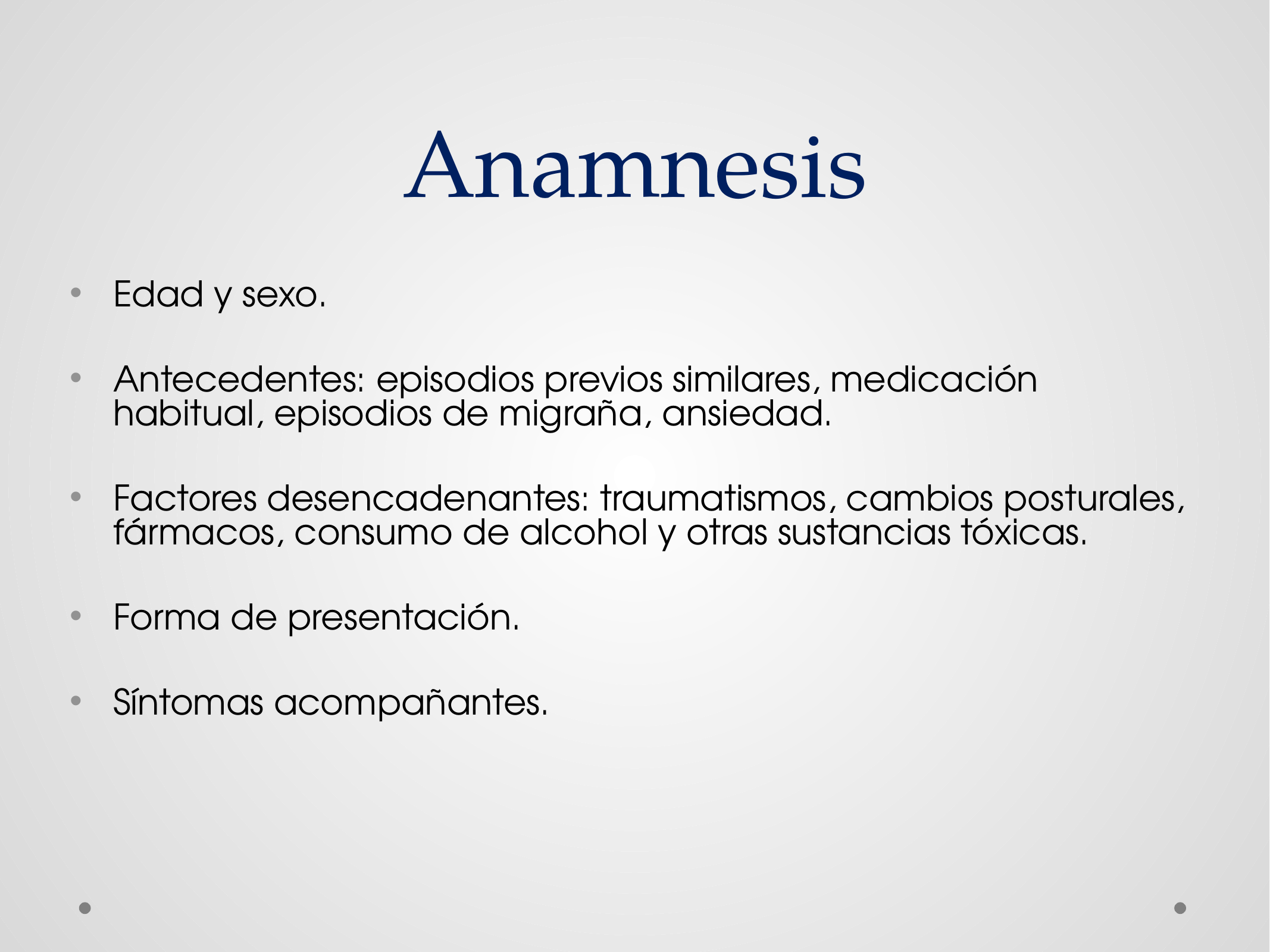

# Anamnesis

Edad y sexo.

Antecedentes: episodios previos similares, medicación habitual, episodios de migraña, ansiedad.

Factores desencadenantes: traumatismos, cambios posturales, fármacos, consumo de alcohol y otras sustancias tóxicas.

Forma de presentación.

Síntomas acompañantes.